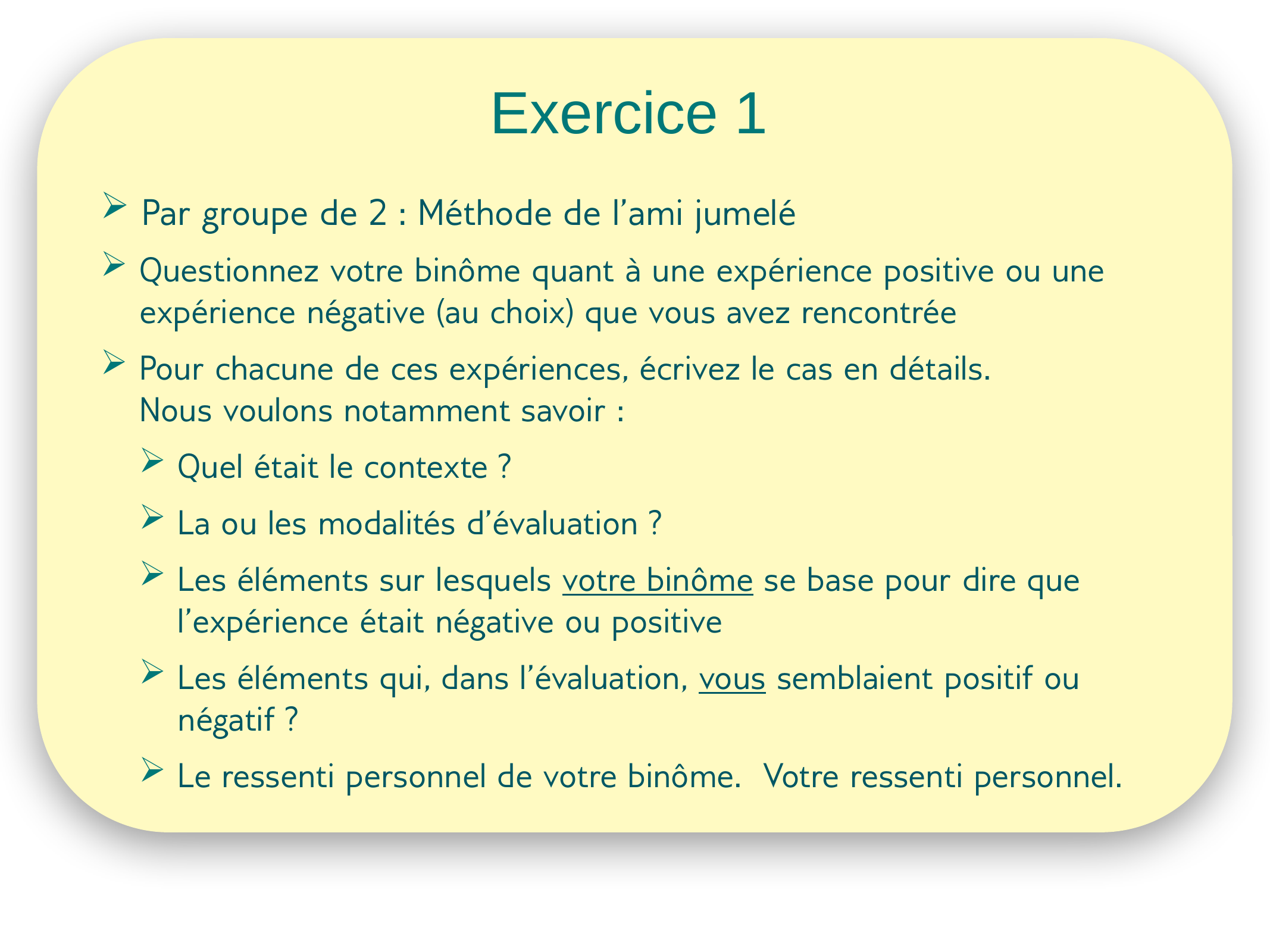

# Exercice 1
Par groupe de 2 : Méthode de l’ami jumelé
Questionnez votre binôme quant à une expérience positive ou une expérience négative (au choix) que vous avez rencontrée
Pour chacune de ces expériences, écrivez le cas en détails.
Nous voulons notamment savoir :
Quel était le contexte ?
La ou les modalités d’évaluation ?
Les éléments sur lesquels votre binôme se base pour dire que l’expérience était négative ou positive
Les éléments qui, dans l’évaluation, vous semblaient positif ou négatif ?
Le ressenti personnel de votre binôme.  Votre ressenti personnel.